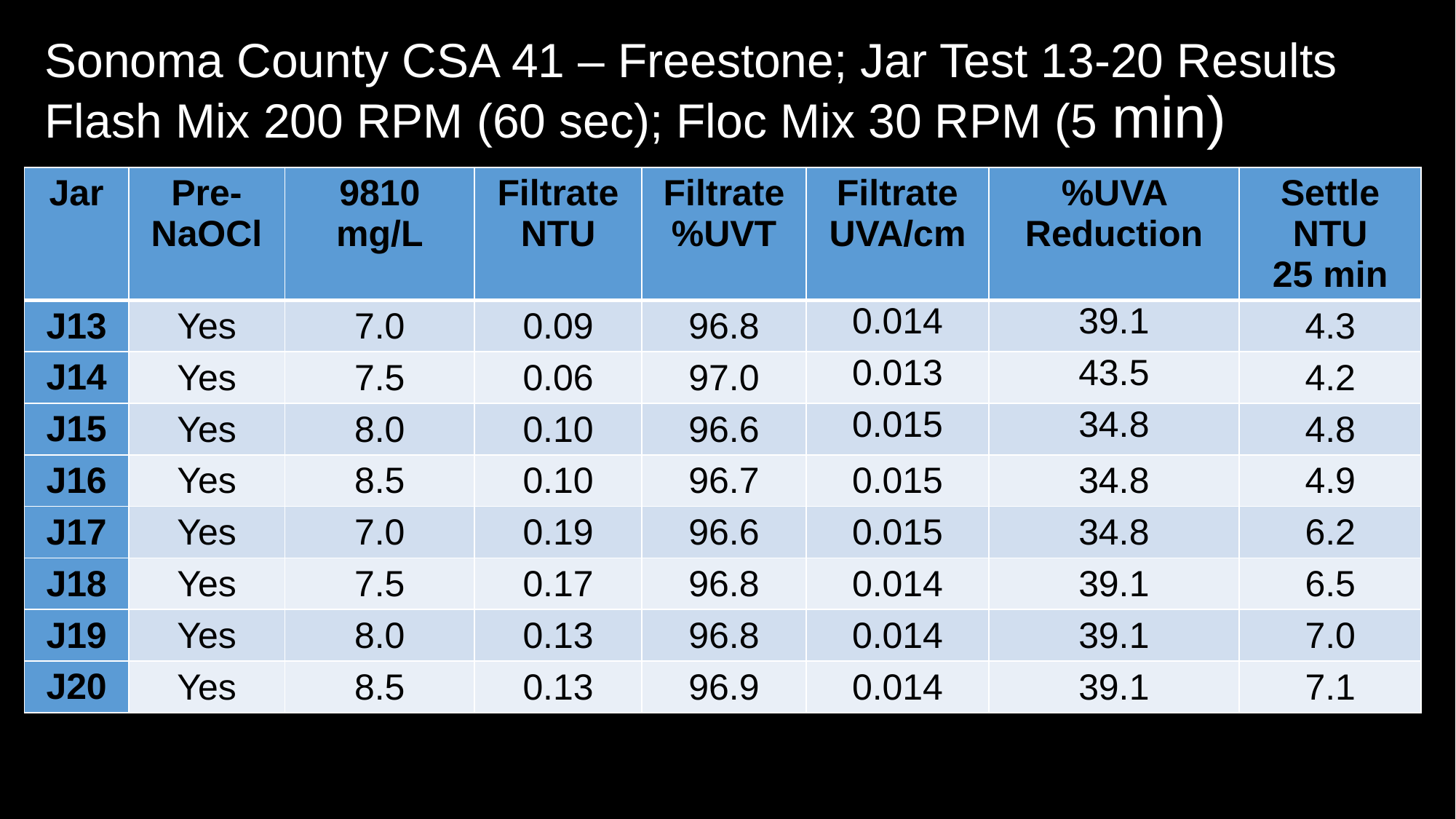

# Sonoma County CSA 41 – Freestone; Jar Test 13-20 Results Flash Mix 200 RPM (60 sec); Floc Mix 30 RPM (5 min)
| Jar | Pre-NaOCl | 9810 mg/L | Filtrate NTU | Filtrate %UVT | Filtrate UVA/cm | %UVA Reduction | Settle NTU 25 min |
| --- | --- | --- | --- | --- | --- | --- | --- |
| J13 | Yes | 7.0 | 0.09 | 96.8 | 0.014 | 39.1 | 4.3 |
| J14 | Yes | 7.5 | 0.06 | 97.0 | 0.013 | 43.5 | 4.2 |
| J15 | Yes | 8.0 | 0.10 | 96.6 | 0.015 | 34.8 | 4.8 |
| J16 | Yes | 8.5 | 0.10 | 96.7 | 0.015 | 34.8 | 4.9 |
| J17 | Yes | 7.0 | 0.19 | 96.6 | 0.015 | 34.8 | 6.2 |
| J18 | Yes | 7.5 | 0.17 | 96.8 | 0.014 | 39.1 | 6.5 |
| J19 | Yes | 8.0 | 0.13 | 96.8 | 0.014 | 39.1 | 7.0 |
| J20 | Yes | 8.5 | 0.13 | 96.9 | 0.014 | 39.1 | 7.1 |